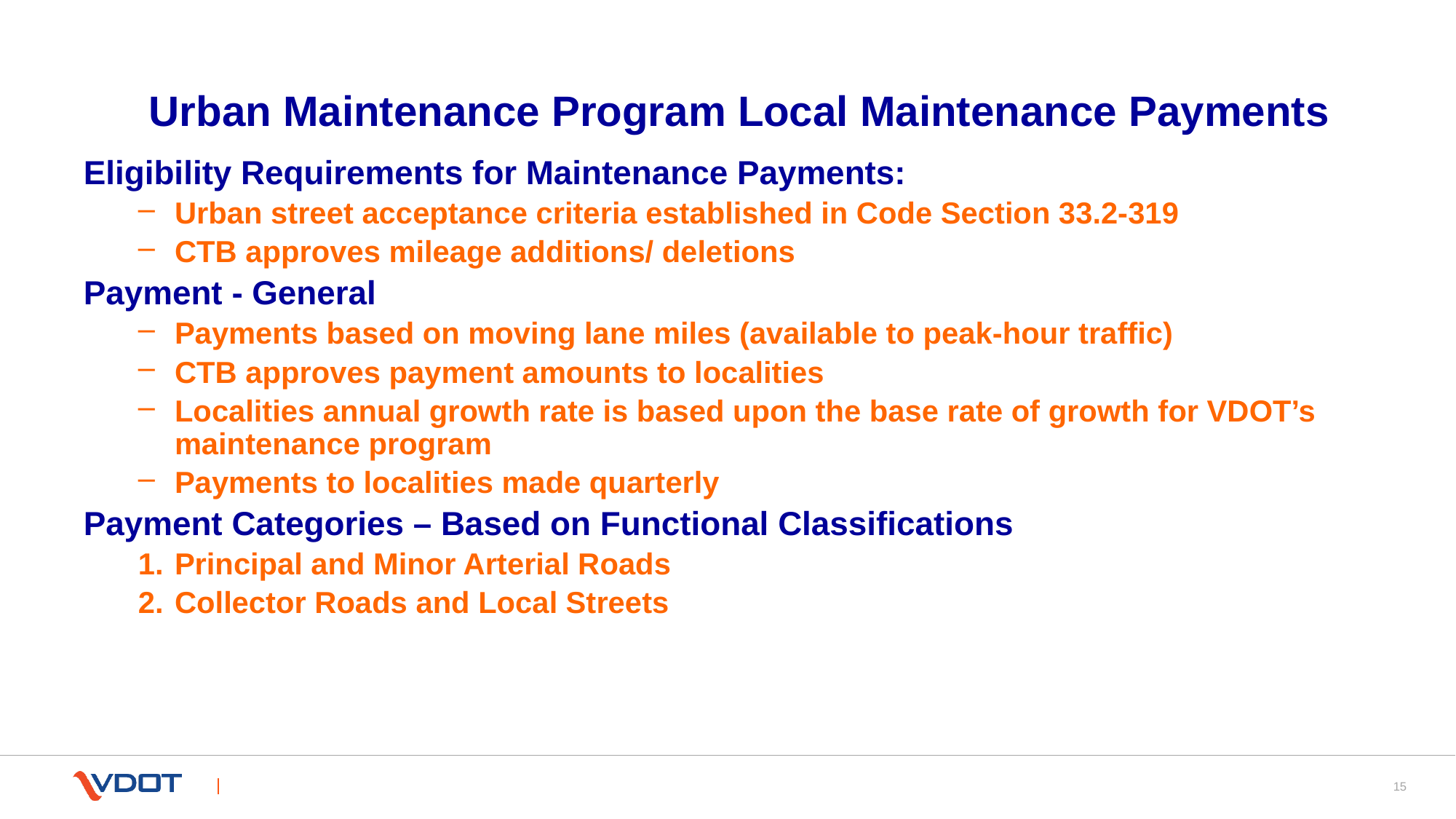

15
# Urban Maintenance Program Local Maintenance Payments
Eligibility Requirements for Maintenance Payments:
Urban street acceptance criteria established in Code Section 33.2-319
CTB approves mileage additions/ deletions
Payment - General
Payments based on moving lane miles (available to peak-hour traffic)
CTB approves payment amounts to localities
Localities annual growth rate is based upon the base rate of growth for VDOT’s maintenance program
Payments to localities made quarterly
Payment Categories – Based on Functional Classifications
Principal and Minor Arterial Roads
Collector Roads and Local Streets